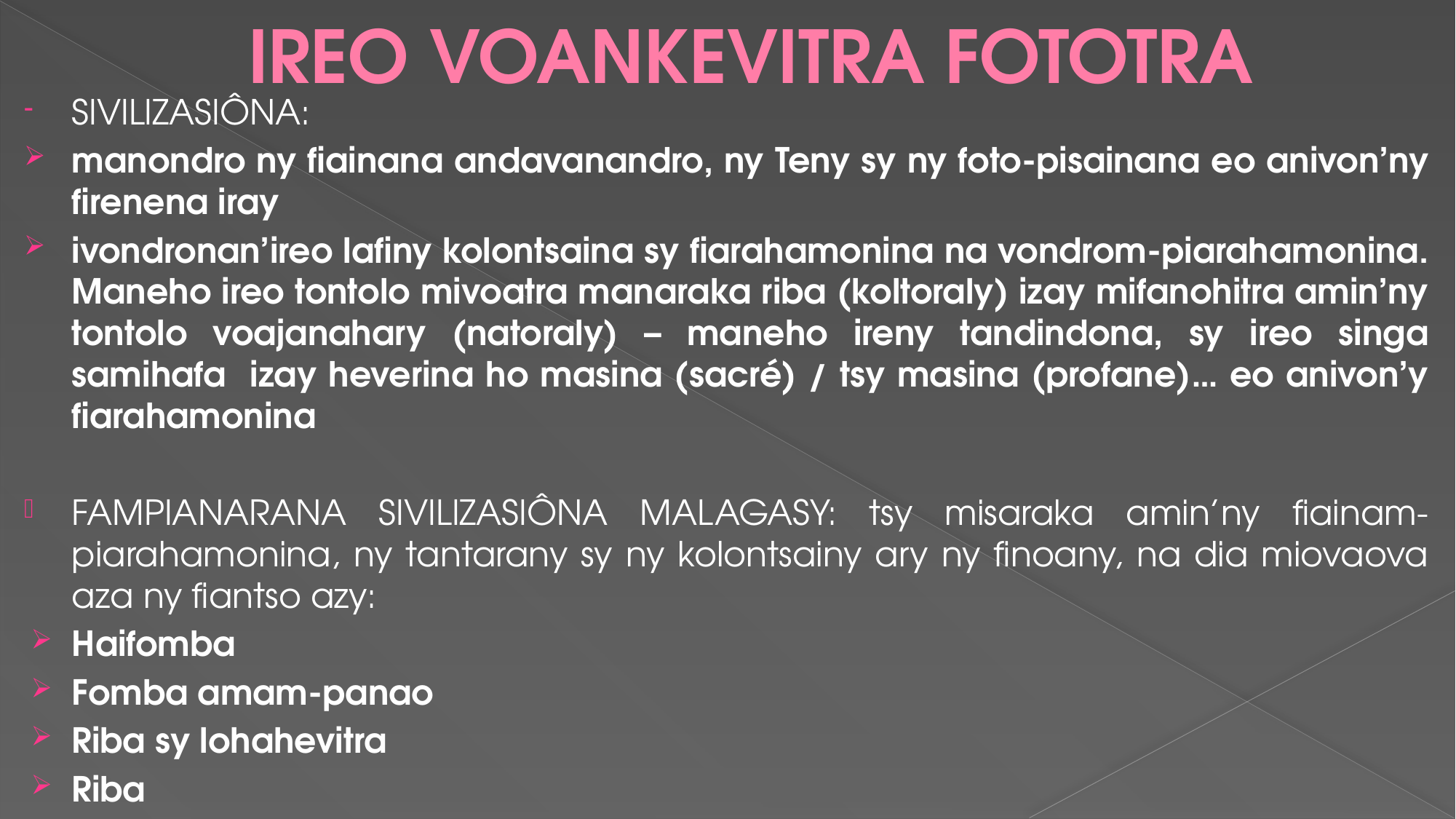

# IREO VOANKEVITRA FOTOTRA
SIVILIZASIÔNA:
manondro ny fiainana andavanandro, ny Teny sy ny foto-pisainana eo anivon’ny firenena iray
ivondronan’ireo lafiny kolontsaina sy fiarahamonina na vondrom-piarahamonina. Maneho ireo tontolo mivoatra manaraka riba (koltoraly) izay mifanohitra amin’ny tontolo voajanahary (natoraly) – maneho ireny tandindona, sy ireo singa samihafa  izay heverina ho masina (sacré) / tsy masina (profane)… eo anivon’y fiarahamonina

FAMPIANARANA SIVILIZASIÔNA MALAGASY: tsy misaraka amin’ny fiainam-piarahamonina, ny tantarany sy ny kolontsainy ary ny finoany, na dia miovaova aza ny fiantso azy:
Haifomba
Fomba amam-panao
Riba sy lohahevitra
Riba